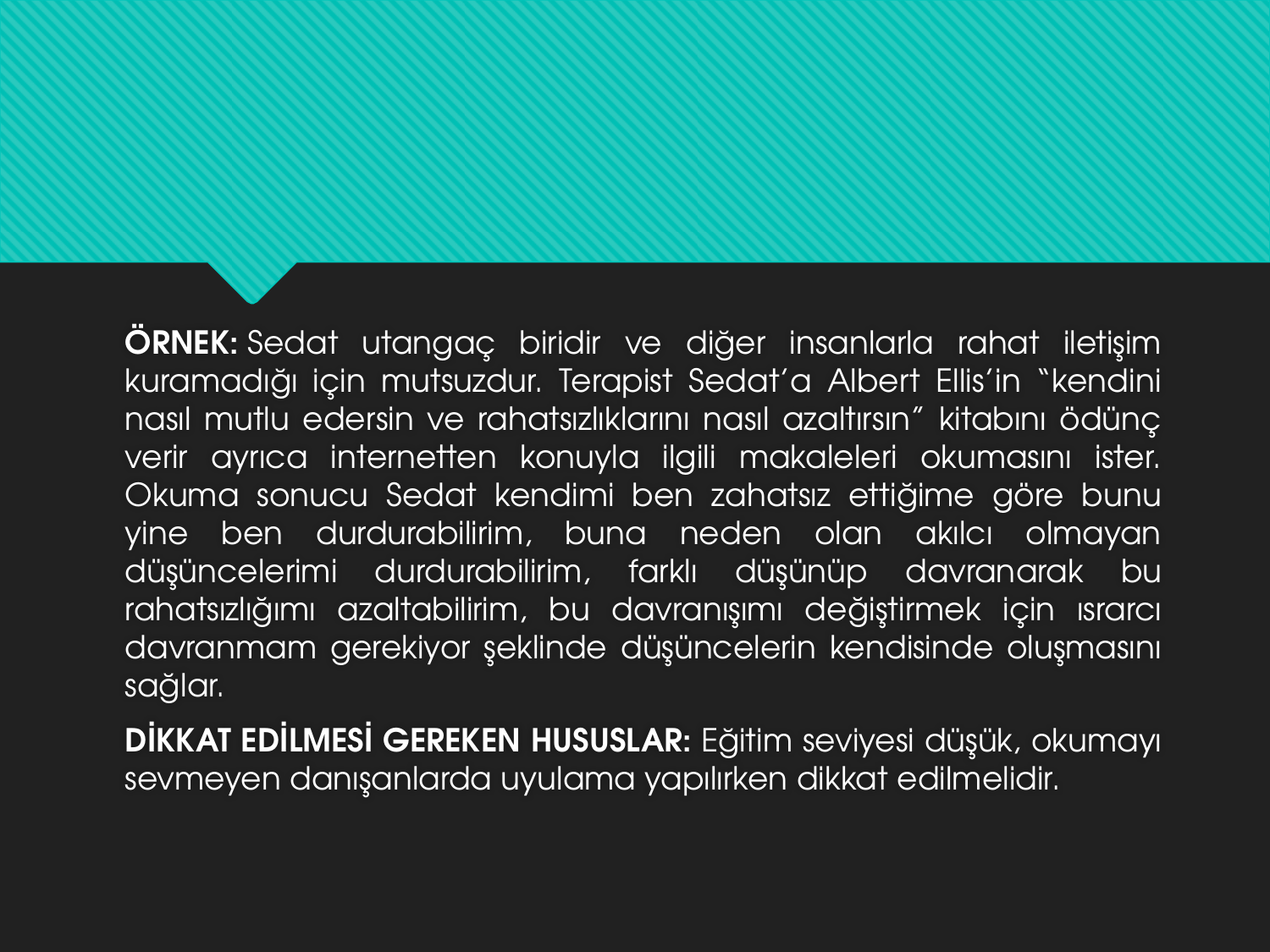

#
ÖRNEK: Sedat utangaç biridir ve diğer insanlarla rahat iletişim kuramadığı için mutsuzdur. Terapist Sedat’a Albert Ellis’in “kendini nasıl mutlu edersin ve rahatsızlıklarını nasıl azaltırsın” kitabını ödünç verir ayrıca internetten konuyla ilgili makaleleri okumasını ister. Okuma sonucu Sedat kendimi ben zahatsız ettiğime göre bunu yine ben durdurabilirim, buna neden olan akılcı olmayan düşüncelerimi durdurabilirim, farklı düşünüp davranarak bu rahatsızlığımı azaltabilirim, bu davranışımı değiştirmek için ısrarcı davranmam gerekiyor şeklinde düşüncelerin kendisinde oluşmasını sağlar.
DİKKAT EDİLMESİ GEREKEN HUSUSLAR: Eğitim seviyesi düşük, okumayı sevmeyen danışanlarda uyulama yapılırken dikkat edilmelidir.